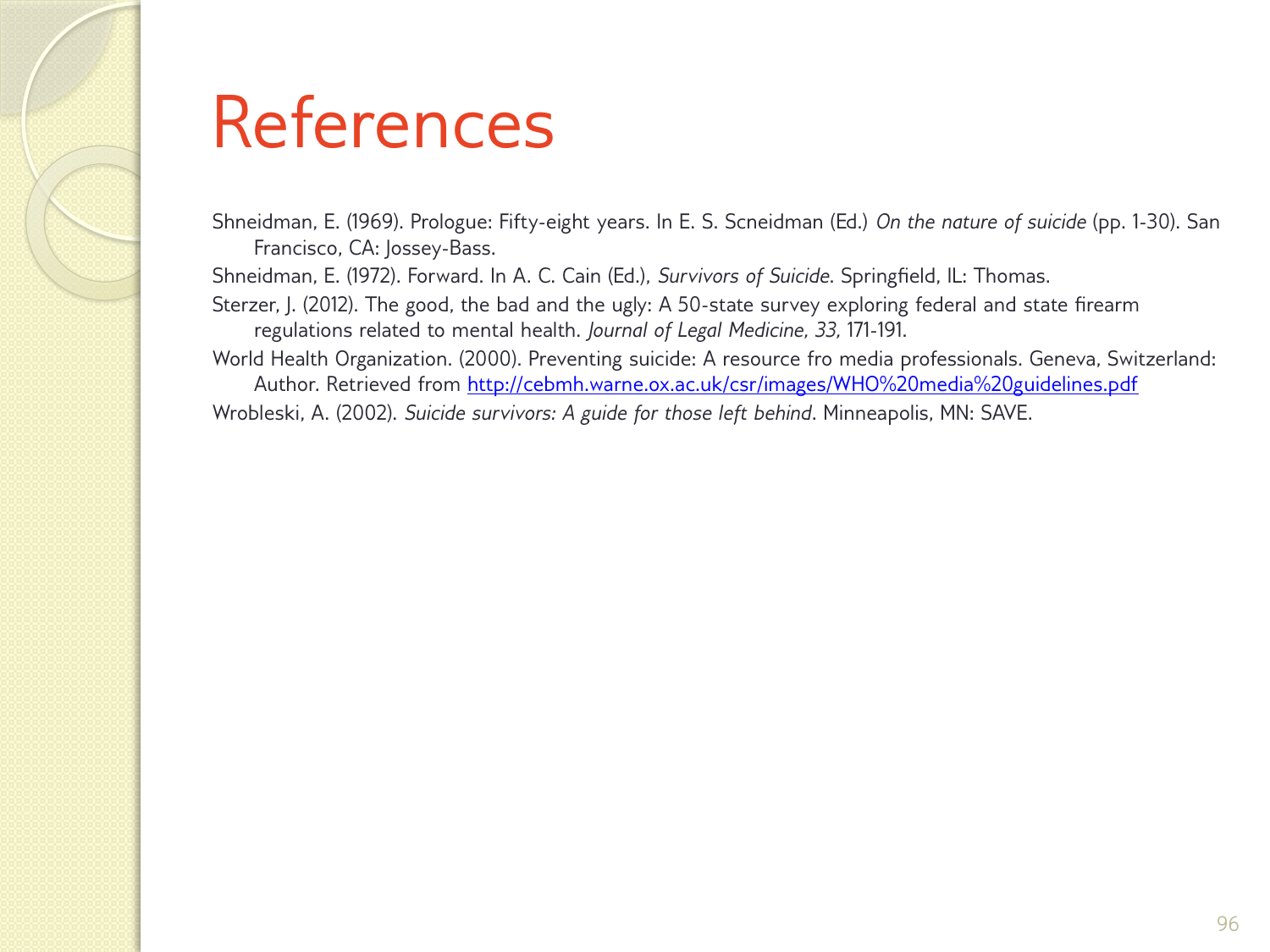

# References
Shneidman, E. (1969). Prologue: Fifty-eight years. In E. S. Scneidman (Ed.) On the nature of suicide (pp. 1-30). San Francisco, CA: Jossey-Bass.
Shneidman, E. (1972). Forward. In A. C. Cain (Ed.), Survivors of Suicide. Springfield, IL: Thomas.
Sterzer, J. (2012). The good, the bad and the ugly: A 50-state survey exploring federal and state firearm regulations related to mental health. Journal of Legal Medicine, 33, 171-191.
World Health Organization. (2000). Preventing suicide: A resource fro media professionals. Geneva, Switzerland: Author. Retrieved from http://cebmh.warne.ox.ac.uk/csr/images/WHO%20media%20guidelines.pdf
Wrobleski, A. (2002). Suicide survivors: A guide for those left behind. Minneapolis, MN: SAVE.

96